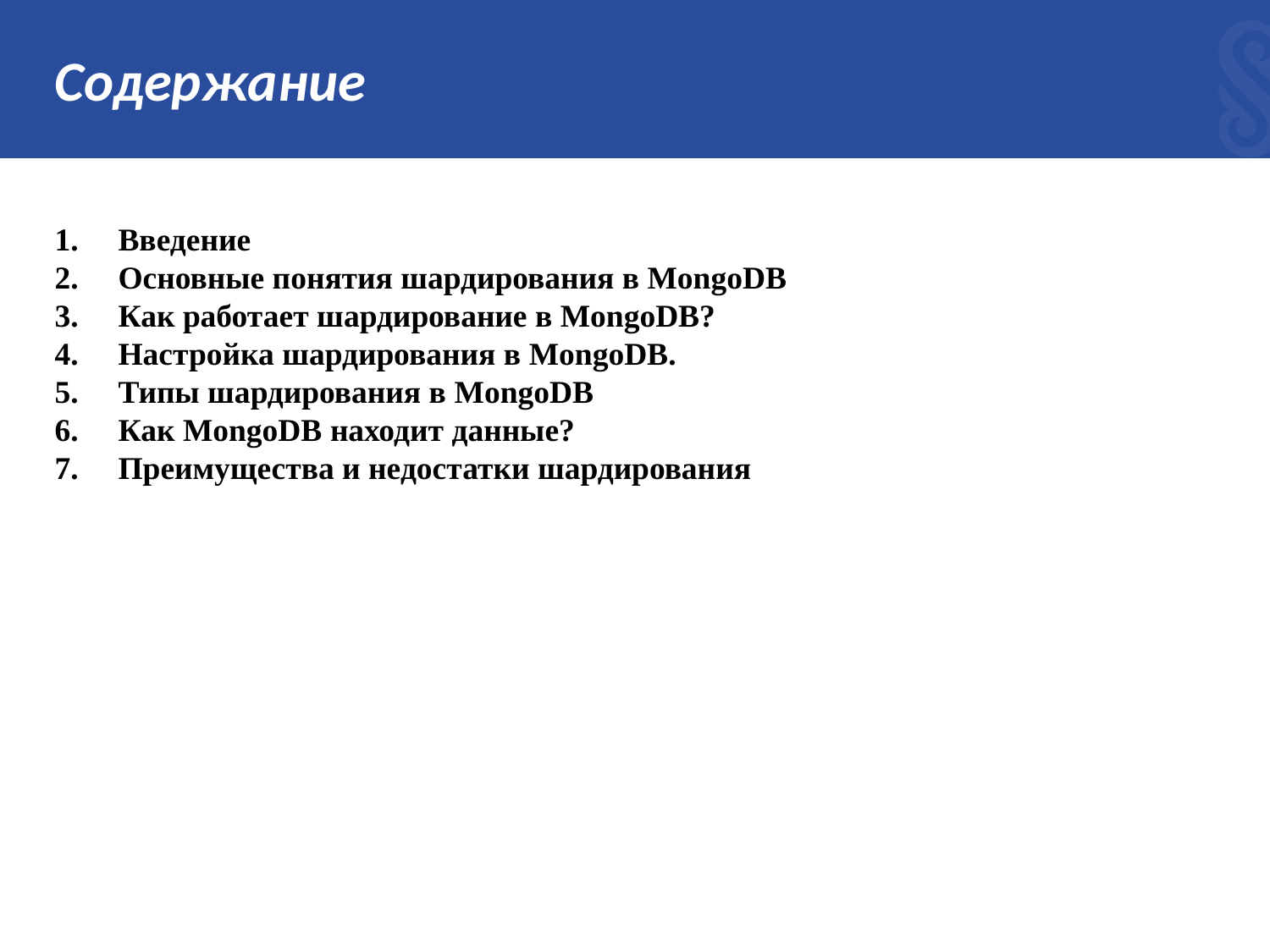

# Содержание
Введение
Основные понятия шардирования в MongoDB
Как работает шардирование в MongoDB?
Настройка шардирования в MongoDB.
Типы шардирования в MongoDB
Как MongoDB находит данные?
Преимущества и недостатки шардирования

2